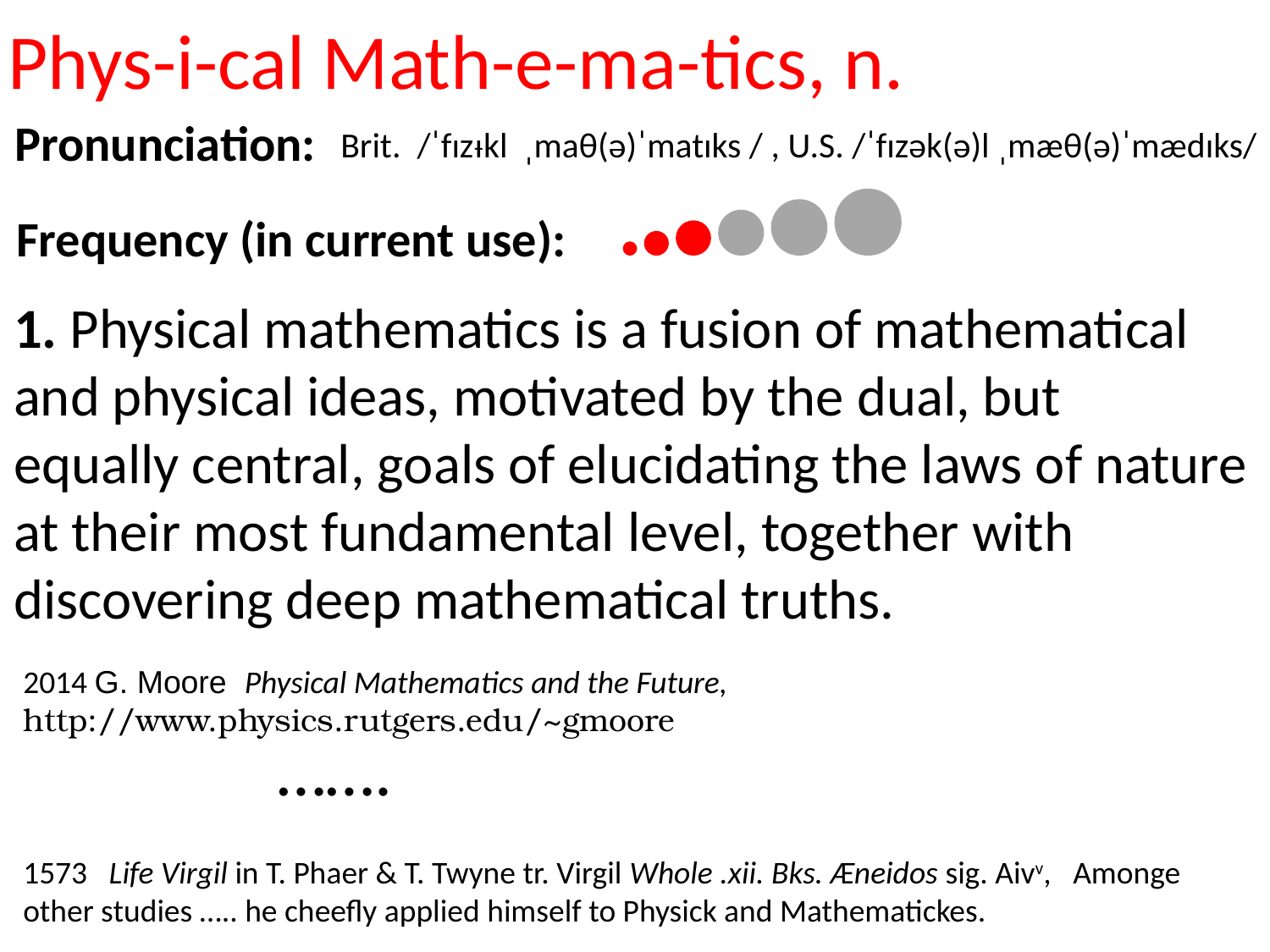

# Phys-i-cal Math-e-ma-tics, n.

Brit.  /ˈfɪzᵻkl  ˌmaθ(ə)ˈmatɪks / , U.S. /ˈfɪzək(ə)l ˌmæθ(ə)ˈmædɪks/
Pronunciation:

Frequency (in current use):

1. Physical mathematics is a fusion of mathematical and physical ideas, motivated by the dual, but
equally central, goals of elucidating the laws of nature at their most fundamental level, together with discovering deep mathematical truths.
2014 G. Moore  Physical Mathematics and the Future, http://www.physics.rutgers.edu/~gmoore
…….
1573   Life Virgil in T. Phaer & T. Twyne tr. Virgil Whole .xii. Bks. Æneidos sig. Aivv,   Amonge other studies ….. he cheefly applied himself to Physick and Mathematickes.